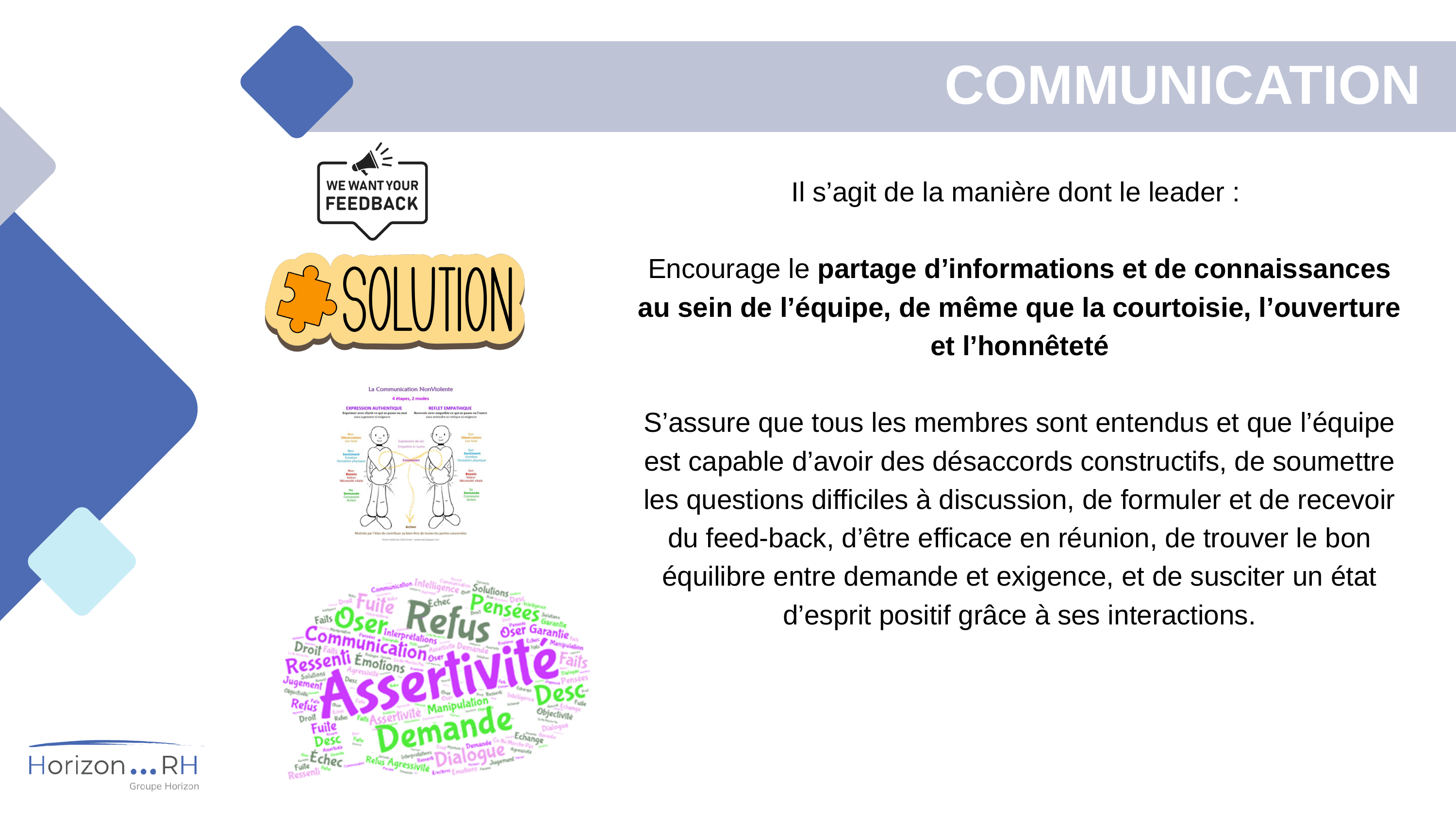

COMMUNICATION

Il s’agit de la manière dont le leader :

Encourage le partage d’informations et de connaissances au sein de l’équipe, de même que la courtoisie, l’ouverture et l’honnêteté

S’assure que tous les membres sont entendus et que l’équipe est capable d’avoir des désaccords constructifs, de soumettre les questions difficiles à discussion, de formuler et de recevoir du feed-back, d’être efficace en réunion, de trouver le bon équilibre entre demande et exigence, et de susciter un état d’esprit positif grâce à ses interactions.